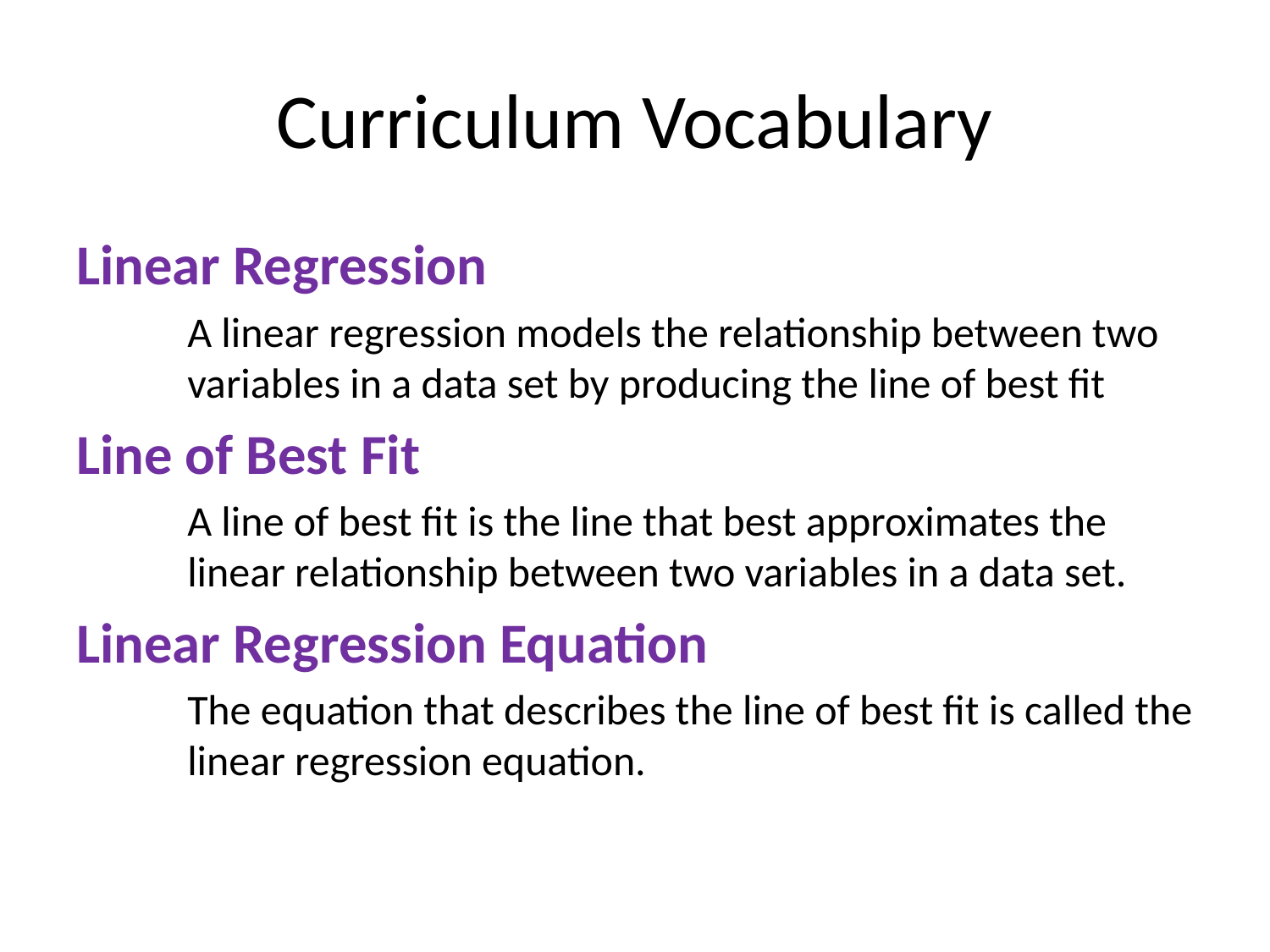

# Curriculum Vocabulary
Linear Regression
A linear regression models the relationship between two variables in a data set by producing the line of best fit
Line of Best Fit
A line of best fit is the line that best approximates the linear relationship between two variables in a data set.
Linear Regression Equation
The equation that describes the line of best fit is called the linear regression equation.